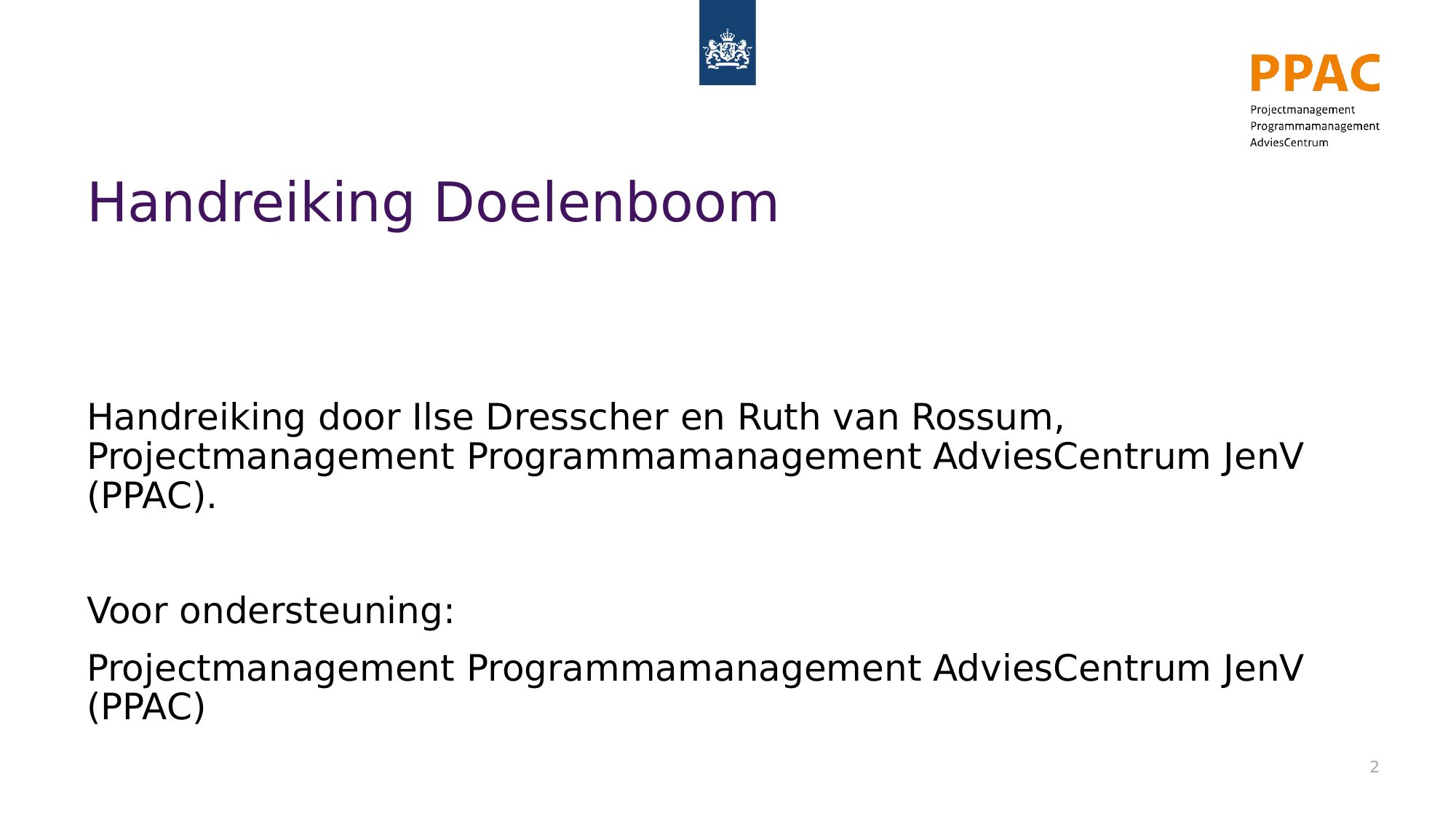

# Handreiking Doelenboom

Handreiking door Ilse Dresscher en Ruth van Rossum, Projectmanagement Programmamanagement AdviesCentrum JenV (PPAC).

Voor ondersteuning:
Projectmanagement Programmamanagement AdviesCentrum JenV (PPAC)

2